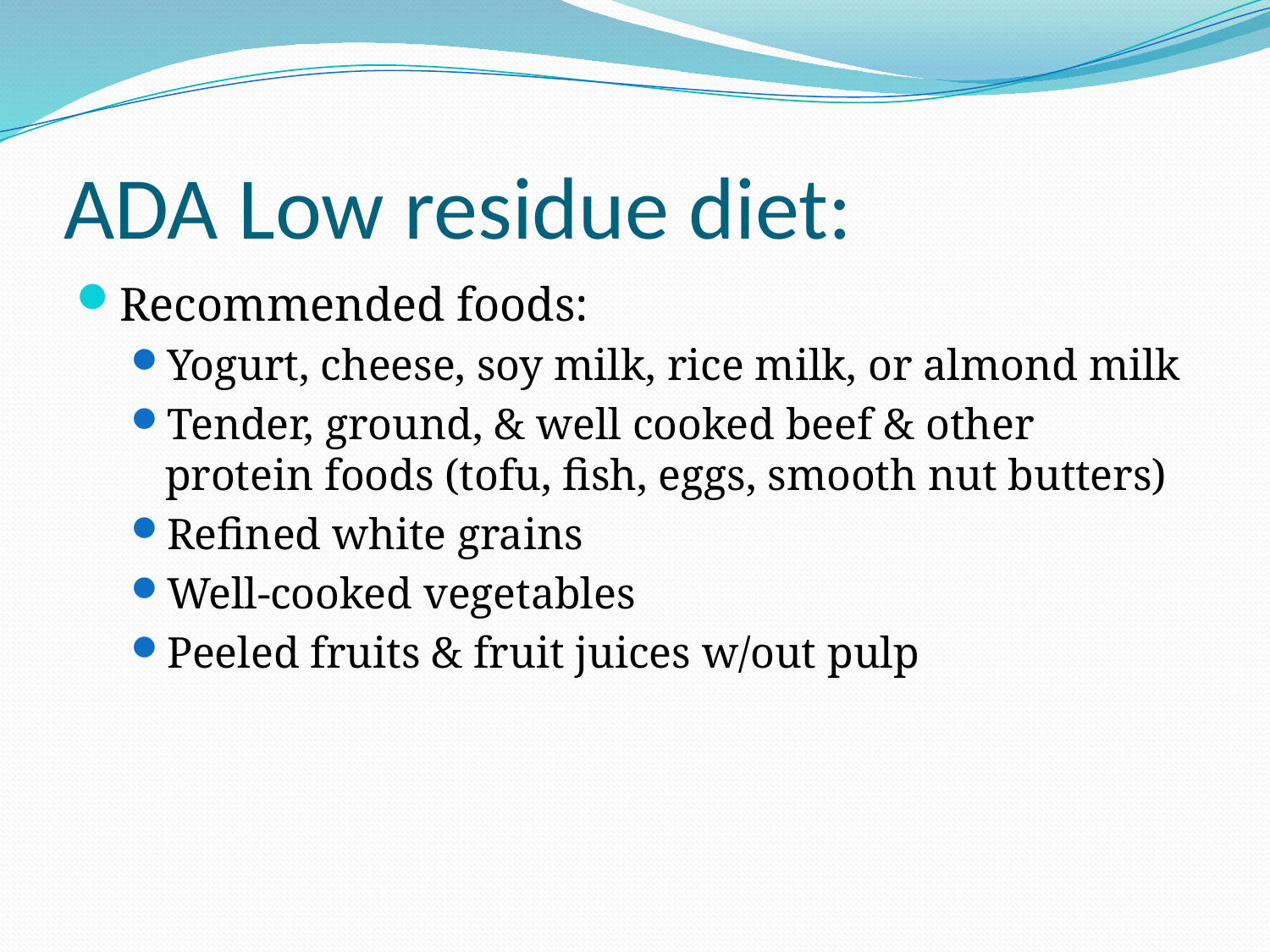

# ADA Low residue diet:
Recommended foods:
Yogurt, cheese, soy milk, rice milk, or almond milk
Tender, ground, & well cooked beef & other protein foods (tofu, fish, eggs, smooth nut butters)
Refined white grains
Well-cooked vegetables
Peeled fruits & fruit juices w/out pulp